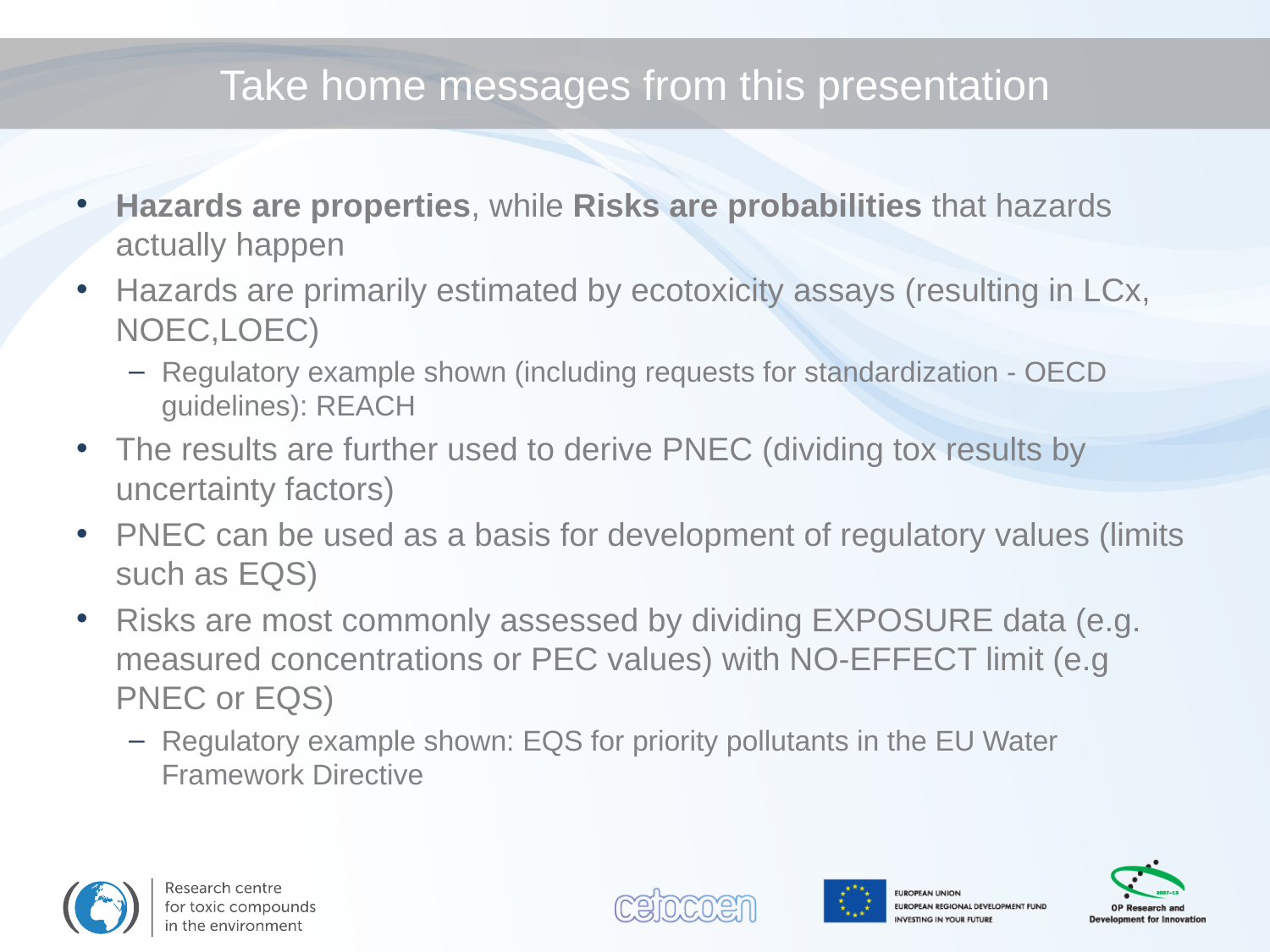

# Take home messages from this presentation
Hazards are properties, while Risks are probabilities that hazards actually happen
Hazards are primarily estimated by ecotoxicity assays (resulting in LCx, NOEC,LOEC)
Regulatory example shown (including requests for standardization - OECD guidelines): REACH
The results are further used to derive PNEC (dividing tox results by uncertainty factors)
PNEC can be used as a basis for development of regulatory values (limits such as EQS)
Risks are most commonly assessed by dividing EXPOSURE data (e.g. measured concentrations or PEC values) with NO-EFFECT limit (e.g PNEC or EQS)
Regulatory example shown: EQS for priority pollutants in the EU Water Framework Directive